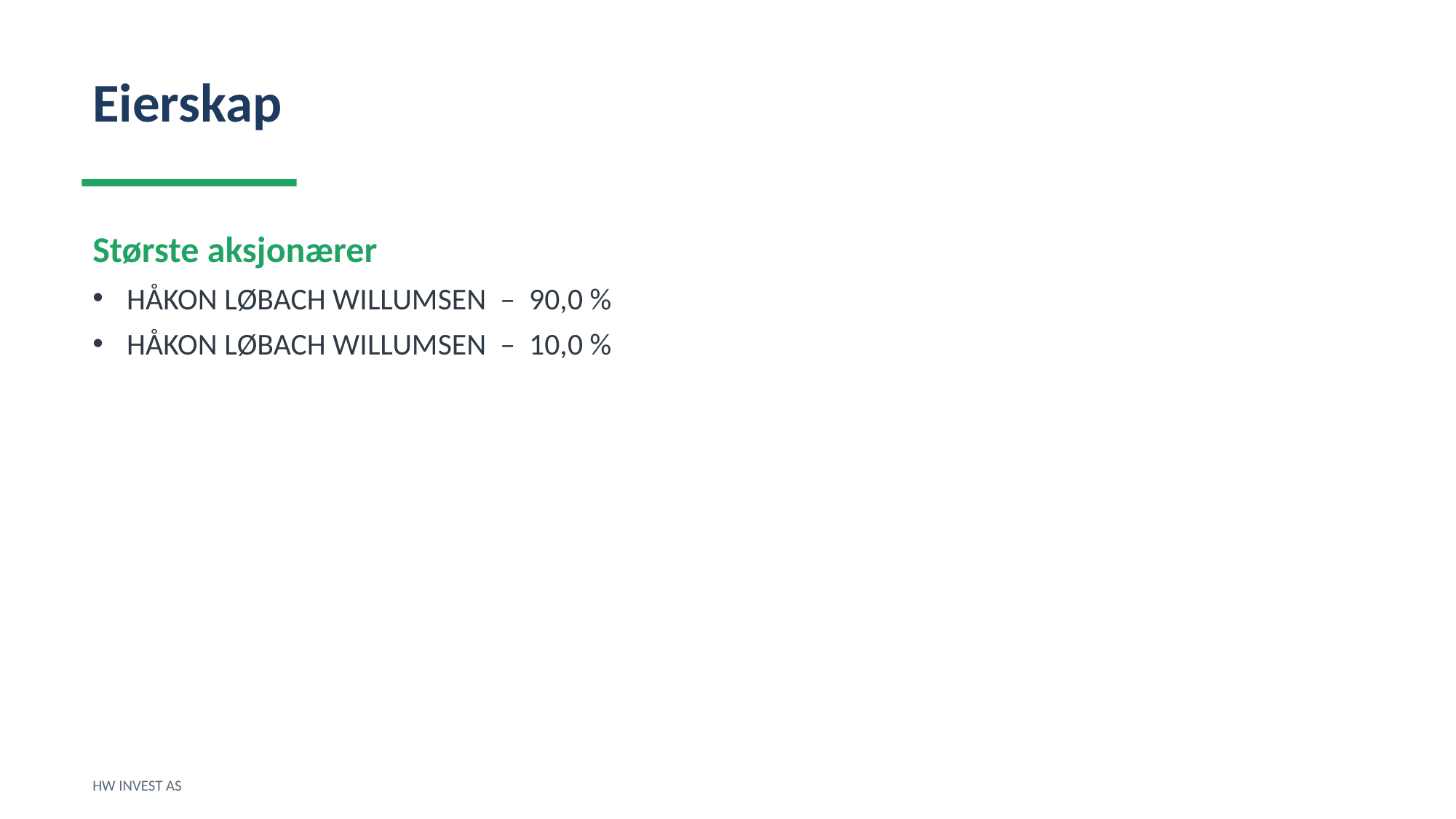

Eierskap

Største aksjonærer
HÅKON LØBACH WILLUMSEN  –  90,0 %
HÅKON LØBACH WILLUMSEN  –  10,0 %
HW INVEST AS